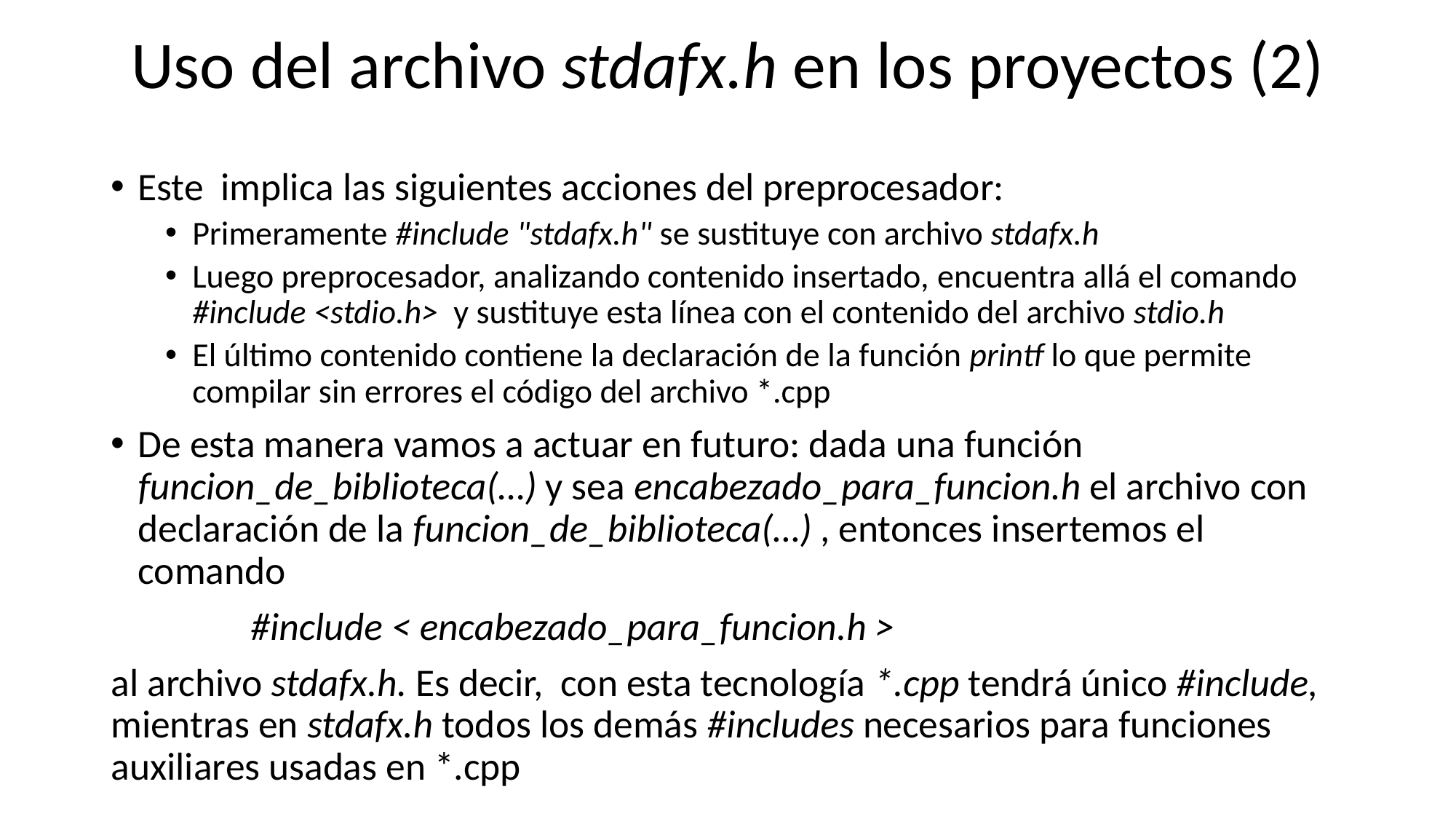

# Uso del archivo stdafx.h en los proyectos (2)
Este  implica las siguientes acciones del preprocesador:
Primeramente #include "stdafx.h" se sustituye con archivo stdafx.h
Luego preprocesador, analizando contenido insertado, encuentra allá el comando      #include <stdio.h>  y sustituye esta línea con el contenido del archivo stdio.h
El último contenido contiene la declaración de la función printf lo que permite compilar sin errores el código del archivo *.cpp
De esta manera vamos a actuar en futuro: dada una función funcion_de_biblioteca(…) y sea encabezado_para_funcion.h el archivo con declaración de la funcion_de_biblioteca(…) , entonces insertemos el comando
                #include < encabezado_para_funcion.h >
al archivo stdafx.h. Es decir,  con esta tecnología *.cpp tendrá único #include, mientras en stdafx.h todos los demás #includes necesarios para funciones auxiliares usadas en *.cpp